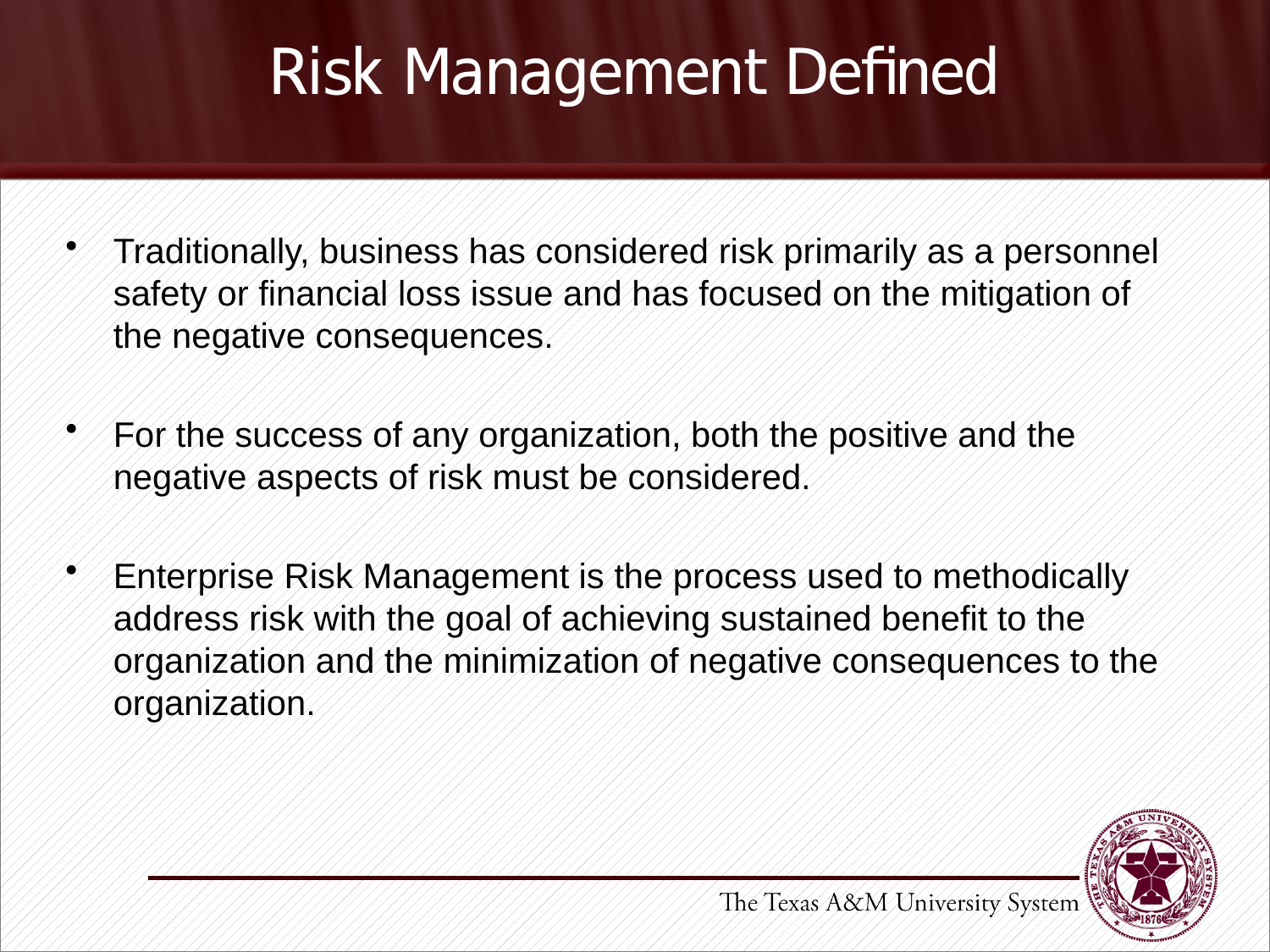

# Risk Management Defined
Traditionally, business has considered risk primarily as a personnel safety or financial loss issue and has focused on the mitigation of the negative consequences.

For the success of any organization, both the positive and the negative aspects of risk must be considered.

Enterprise Risk Management is the process used to methodically address risk with the goal of achieving sustained benefit to the organization and the minimization of negative consequences to the organization.